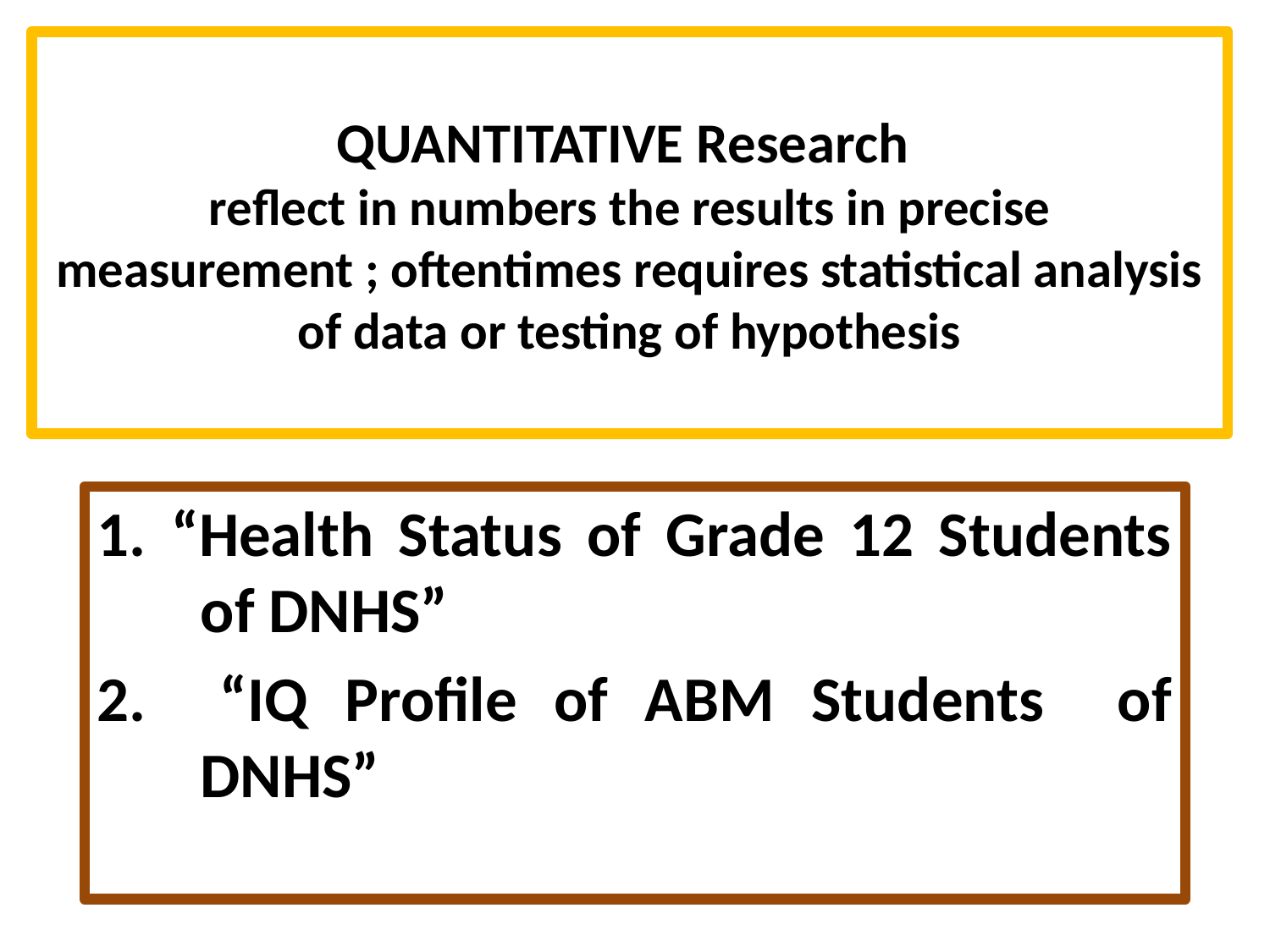

# QUANTITATIVE Research reflect in numbers the results in precise measurement ; oftentimes requires statistical analysis of data or testing of hypothesis
1. “Health Status of Grade 12 Students of DNHS”
2.  “IQ Profile of ABM Students  of DNHS”